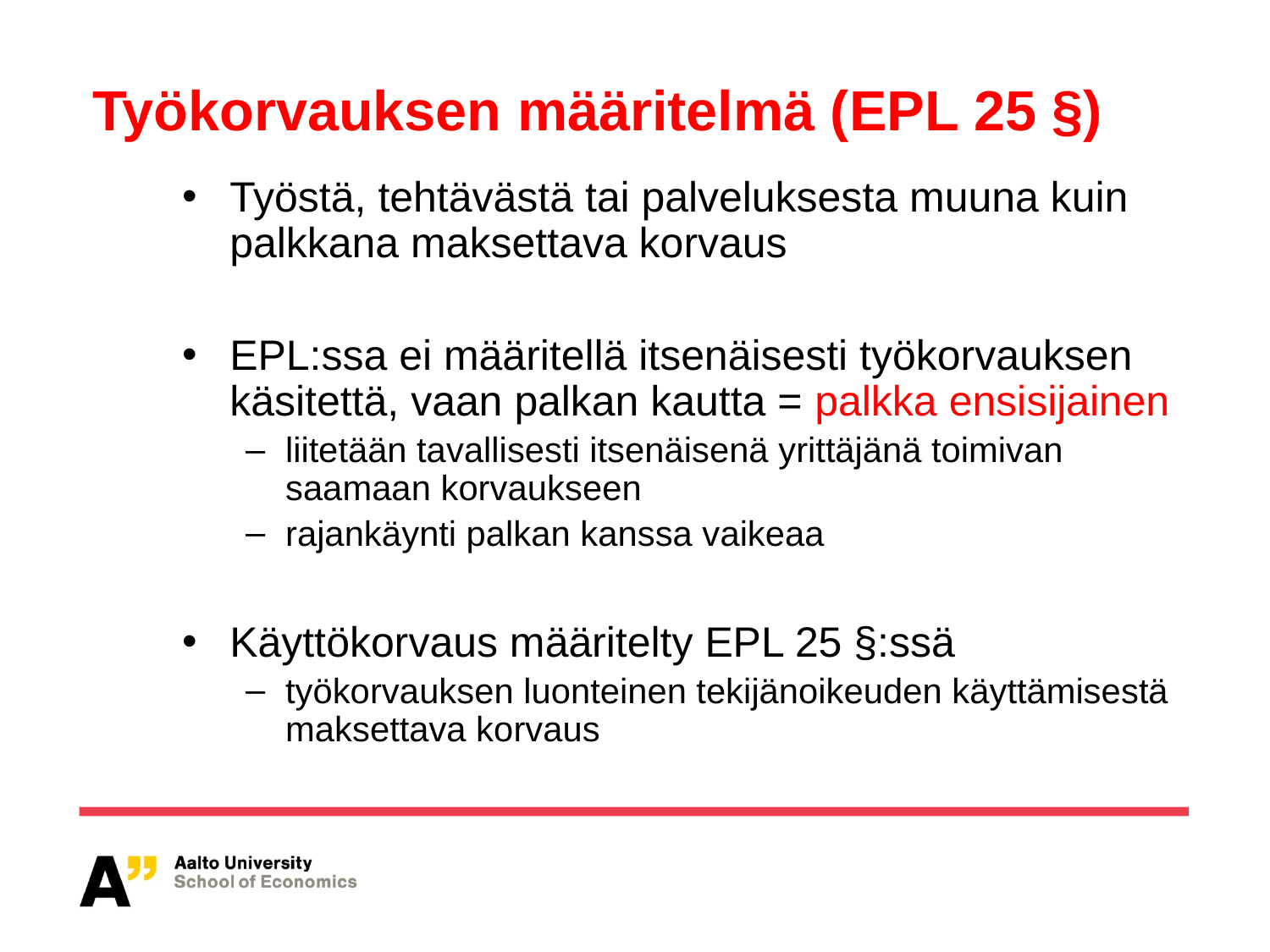

# Työkorvauksen määritelmä (EPL 25 §)
Työstä, tehtävästä tai palveluksesta muuna kuin palkkana maksettava korvaus

EPL:ssa ei määritellä itsenäisesti työkorvauksen käsitettä, vaan palkan kautta = palkka ensisijainen
liitetään tavallisesti itsenäisenä yrittäjänä toimivan saamaan korvaukseen
rajankäynti palkan kanssa vaikeaa

Käyttökorvaus määritelty EPL 25 §:ssä
työkorvauksen luonteinen tekijänoikeuden käyttämisestä maksettava korvaus